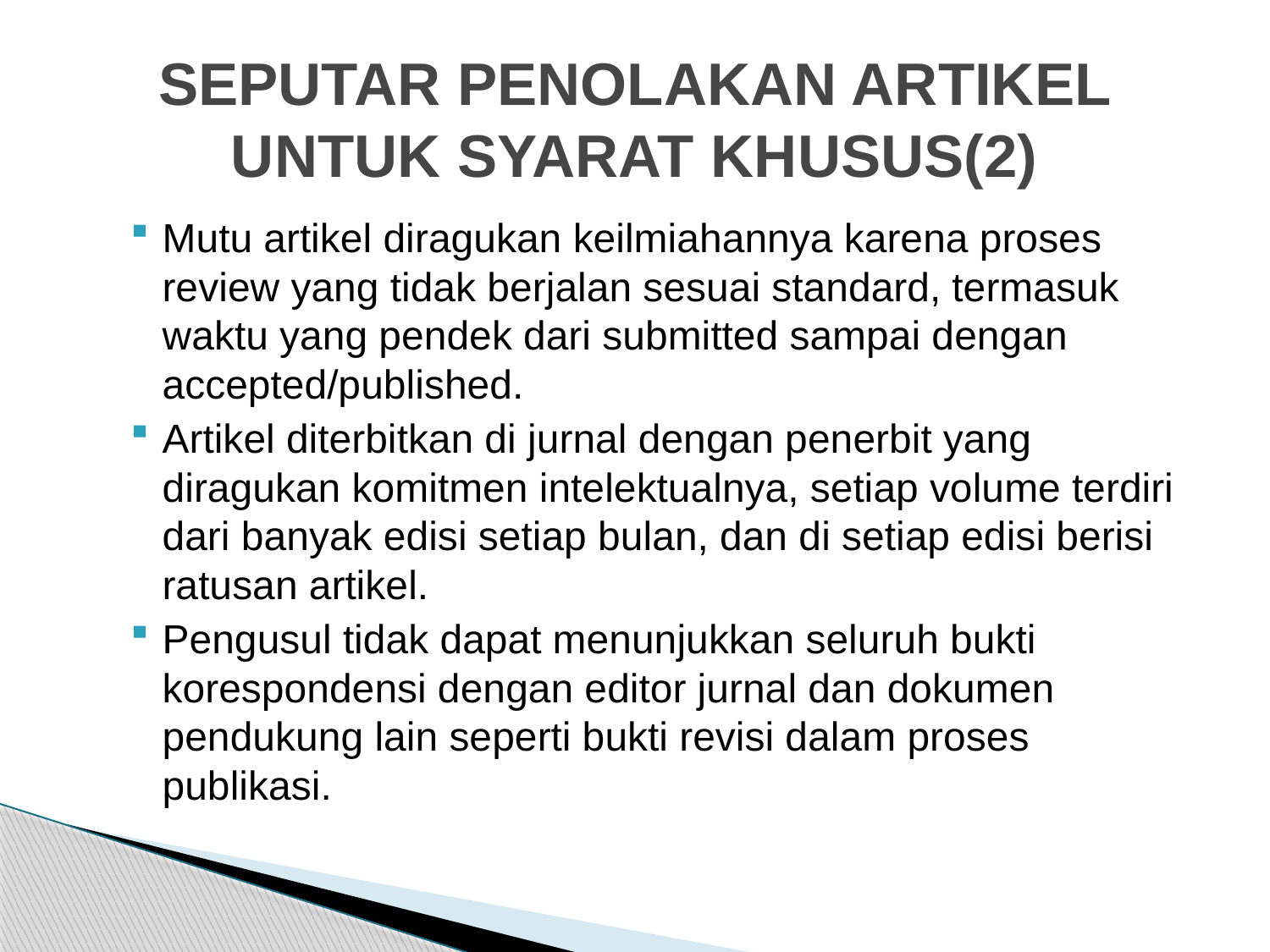

# SEPUTAR PENOLAKAN ARTIKEL UNTUK SYARAT KHUSUS(2)
Mutu artikel diragukan keilmiahannya karena proses review yang tidak berjalan sesuai standard, termasuk waktu yang pendek dari submitted sampai dengan accepted/published.
Artikel diterbitkan di jurnal dengan penerbit yang diragukan komitmen intelektualnya, setiap volume terdiri dari banyak edisi setiap bulan, dan di setiap edisi berisi ratusan artikel.
Pengusul tidak dapat menunjukkan seluruh bukti korespondensi dengan editor jurnal dan dokumen pendukung lain seperti bukti revisi dalam proses publikasi.